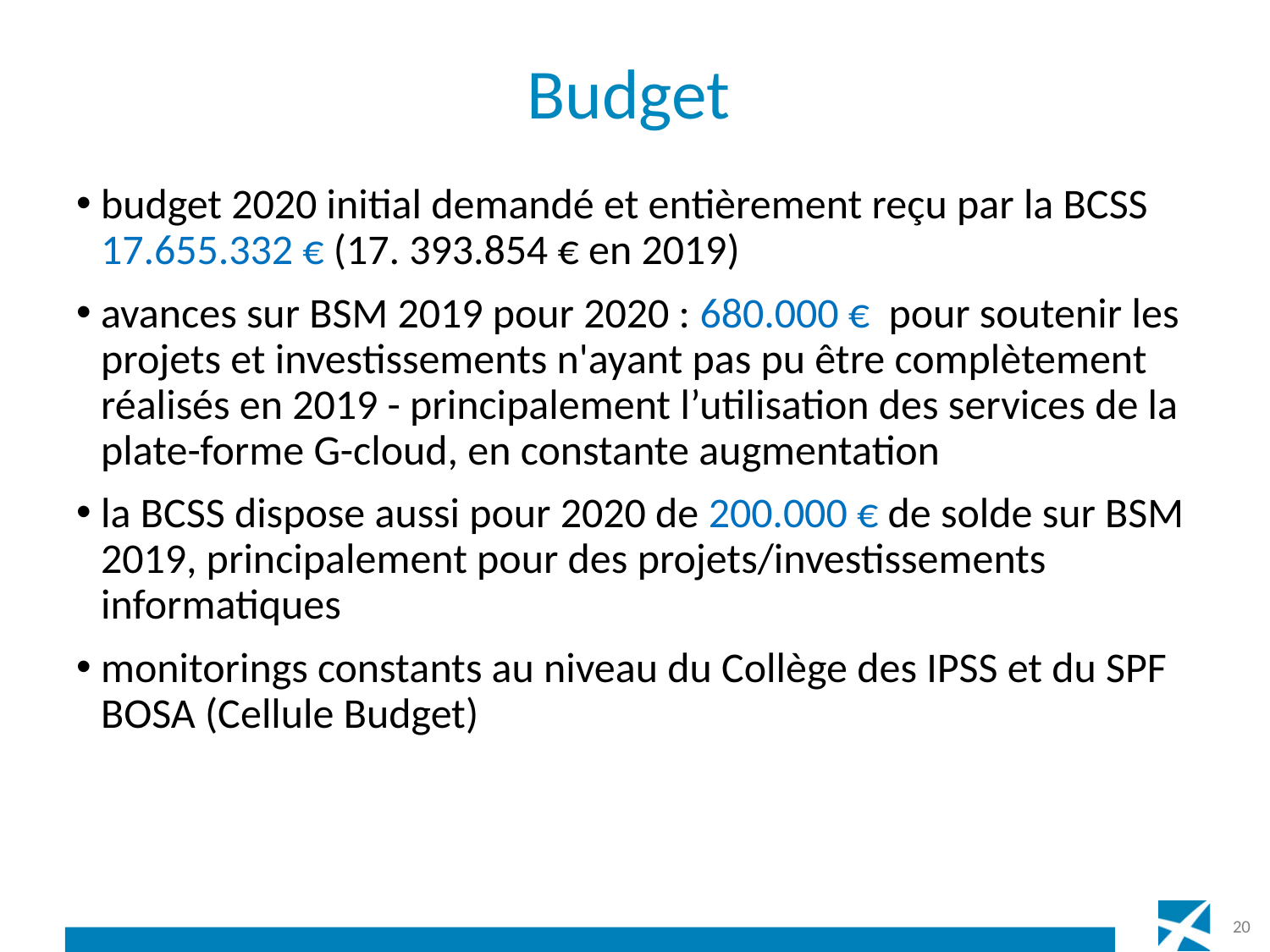

# Budget
budget 2020 initial demandé et entièrement reçu par la BCSS 17.655.332 € (17. 393.854 € en 2019)

avances sur BSM 2019 pour 2020 : 680.000 €  pour soutenir les projets et investissements n'ayant pas pu être complètement réalisés en 2019 - principalement l’utilisation des services de la plate-forme G-cloud, en constante augmentation

la BCSS dispose aussi pour 2020 de 200.000 € de solde sur BSM 2019, principalement pour des projets/investissements informatiques

monitorings constants au niveau du Collège des IPSS et du SPF BOSA (Cellule Budget)
20